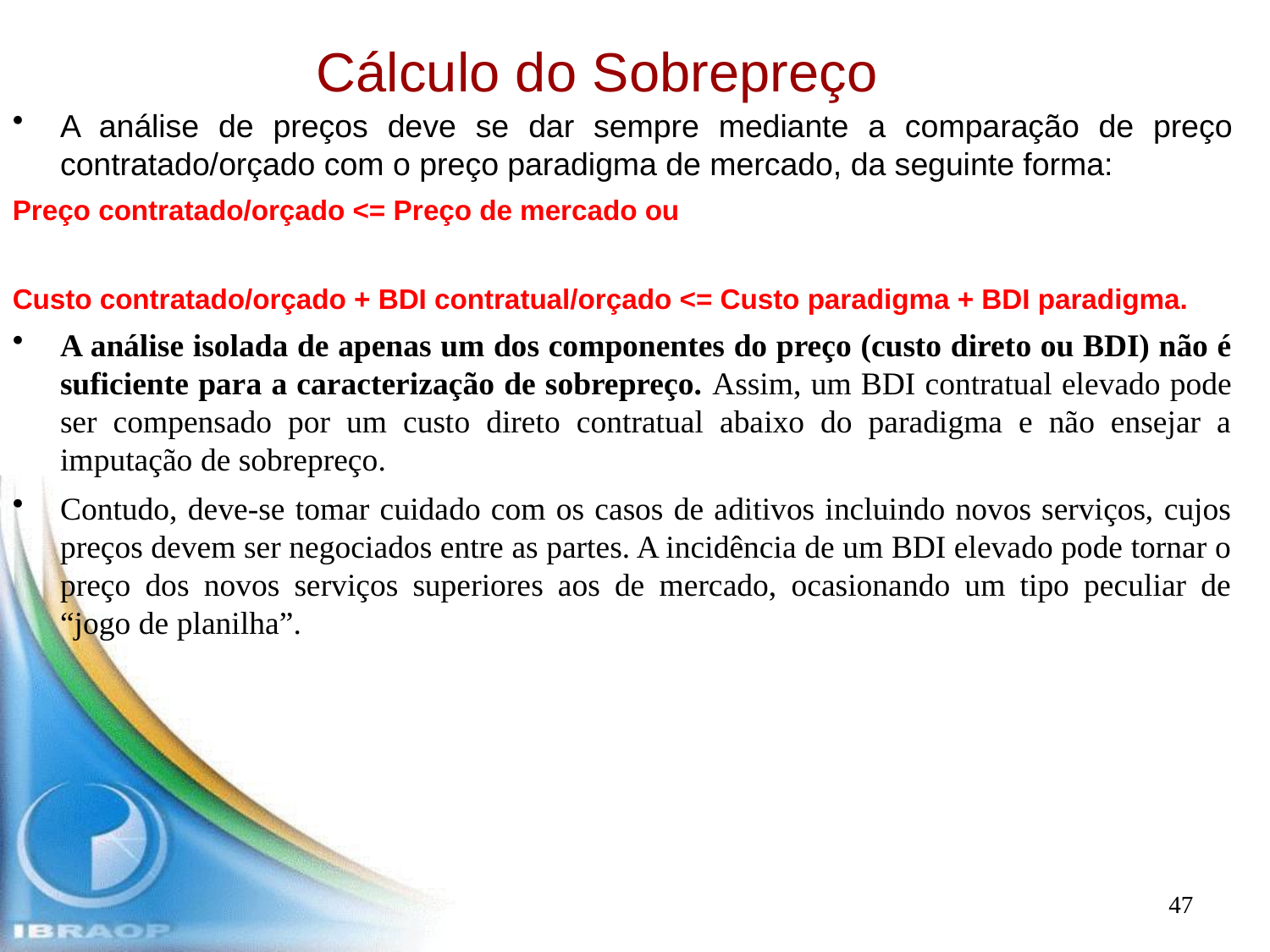

# Cálculo do Sobrepreço
A análise de preços deve se dar sempre mediante a comparação de preço contratado/orçado com o preço paradigma de mercado, da seguinte forma:
Preço contratado/orçado <= Preço de mercado ou

Custo contratado/orçado + BDI contratual/orçado <= Custo paradigma + BDI paradigma.
A análise isolada de apenas um dos componentes do preço (custo direto ou BDI) não é suficiente para a caracterização de sobrepreço. Assim, um BDI contratual elevado pode ser compensado por um custo direto contratual abaixo do paradigma e não ensejar a imputação de sobrepreço.
Contudo, deve-se tomar cuidado com os casos de aditivos incluindo novos serviços, cujos preços devem ser negociados entre as partes. A incidência de um BDI elevado pode tornar o preço dos novos serviços superiores aos de mercado, ocasionando um tipo peculiar de “jogo de planilha”.

47